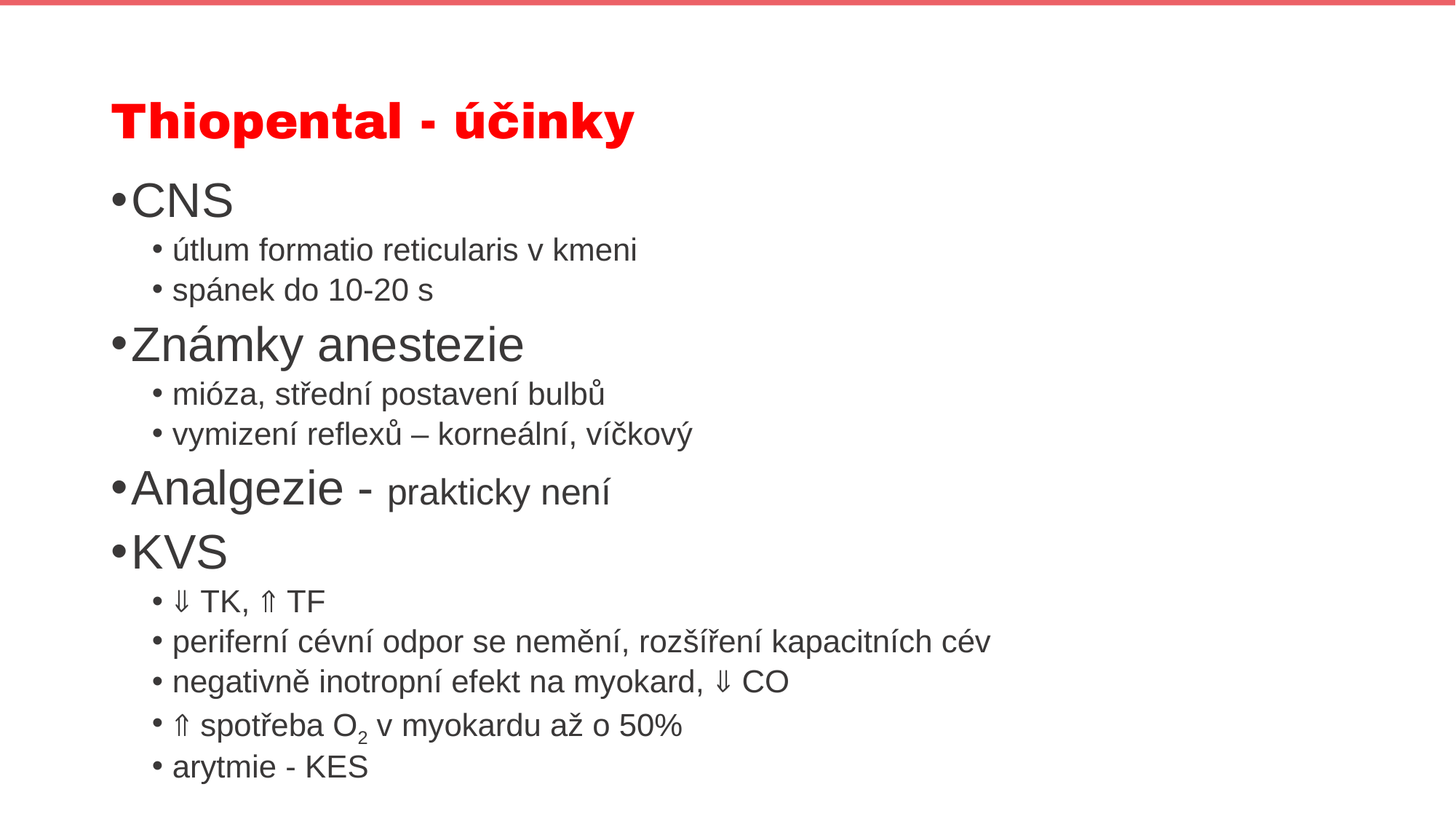

# Thiopental - účinky
CNS
útlum formatio reticularis v kmeni
spánek do 10-20 s
Známky anestezie
mióza, střední postavení bulbů
vymizení reflexů – korneální, víčkový
Analgezie - prakticky není
KVS
⇓ TK, ⇑ TF
periferní cévní odpor se nemění, rozšíření kapacitních cév
negativně inotropní efekt na myokard, ⇓ CO
⇑ spotřeba O2 v myokardu až o 50%
arytmie - KES